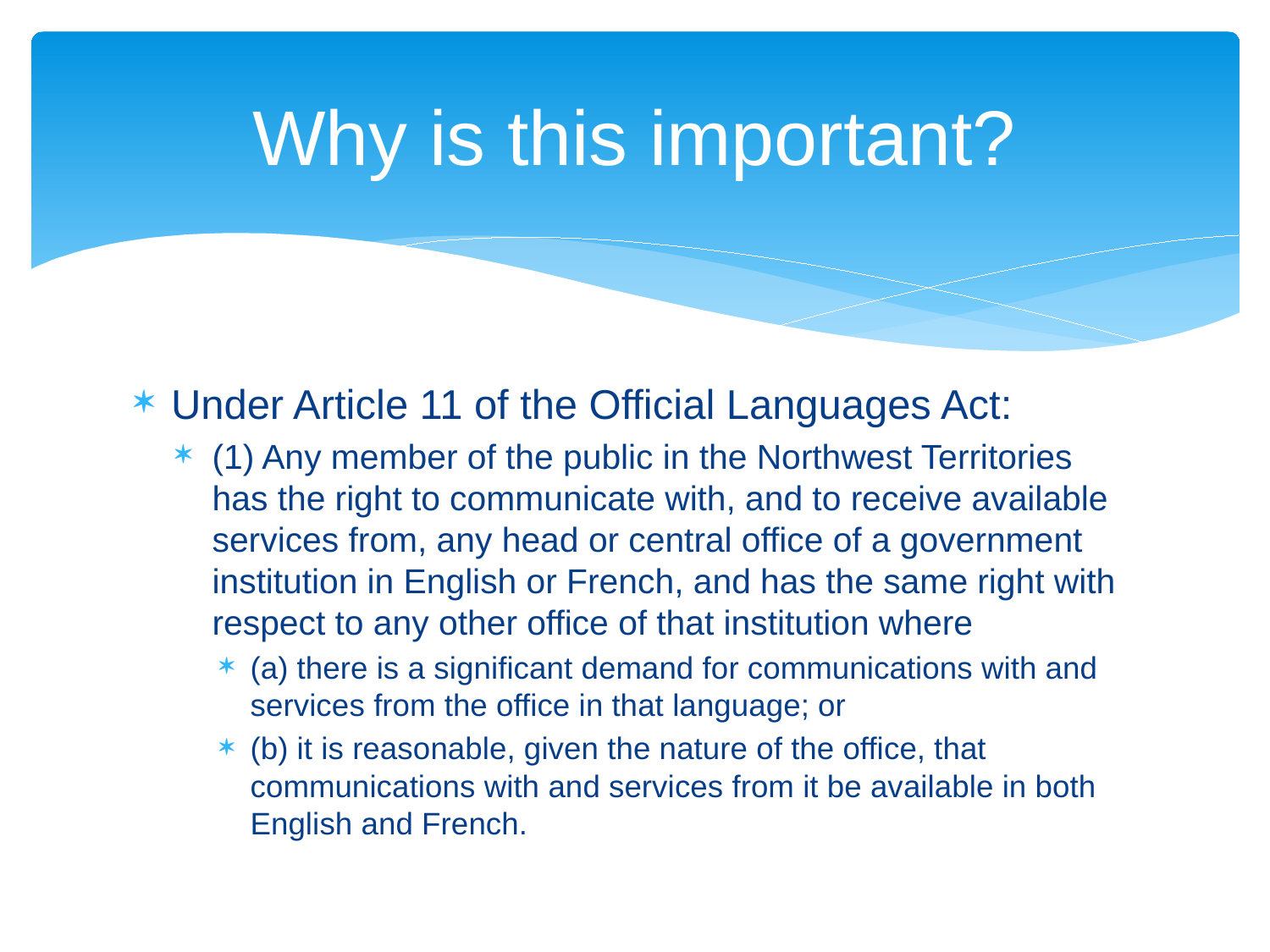

# Why is this important?
Under Article 11 of the Official Languages Act:
(1) Any member of the public in the Northwest Territories has the right to communicate with, and to receive available services from, any head or central office of a government institution in English or French, and has the same right with respect to any other office of that institution where
(a) there is a significant demand for communications with and services from the office in that language; or
(b) it is reasonable, given the nature of the office, that communications with and services from it be available in both English and French.